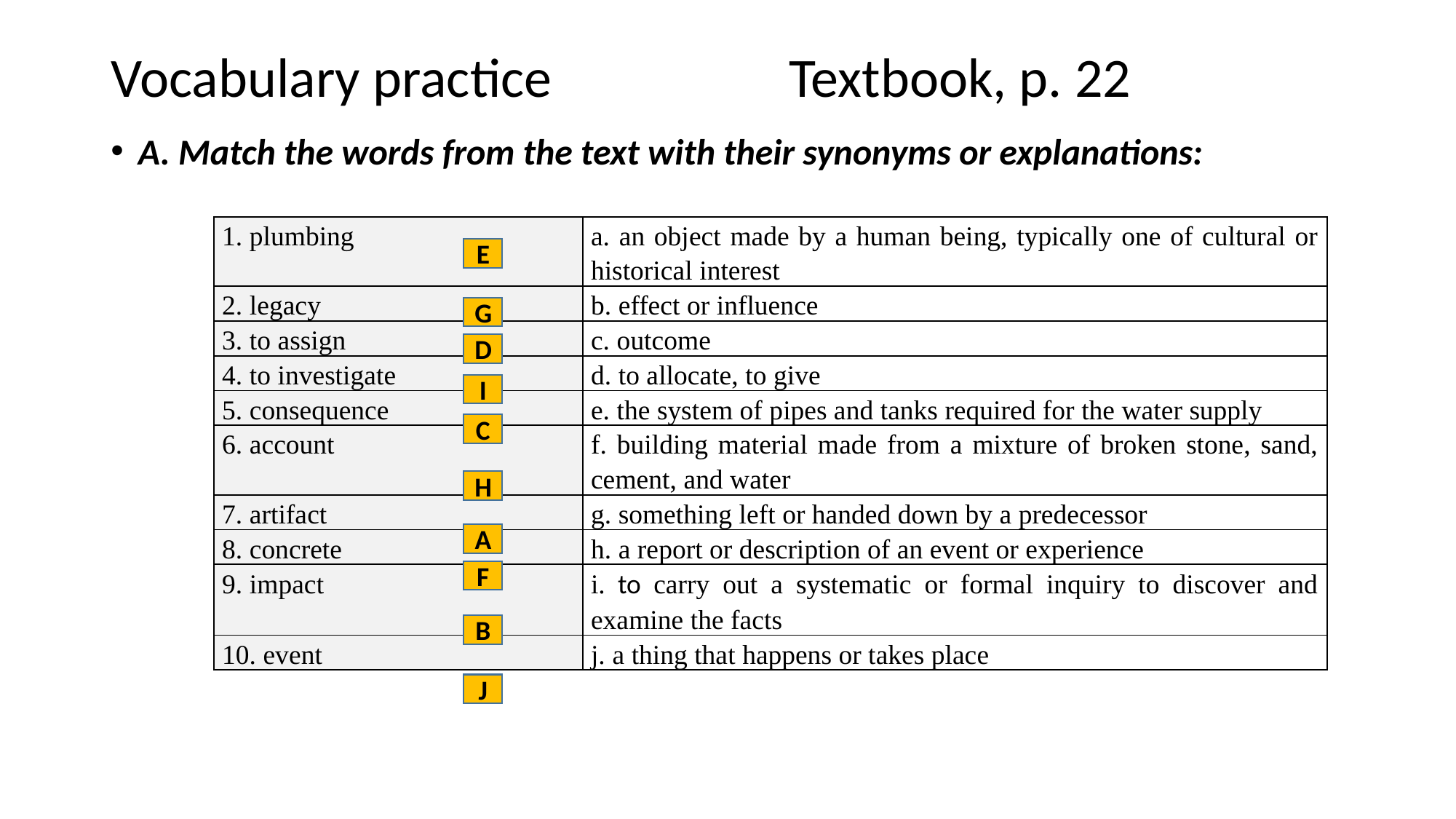

# Vocabulary practice                   Textbook, p. 22
A. Match the words from the text with their synonyms or explanations:

| 1. plumbing | a. an object made by a human being, typically one of cultural or historical interest |
| --- | --- |
| 2. legacy | b. effect or influence |
| 3. to assign | c. outcome |
| 4. to investigate | d. to allocate, to give |
| 5. consequence | e. the system of pipes and tanks required for the water supply |
| 6. account | f. building material made from a mixture of broken stone, sand, cement, and water |
| 7. artifact | g. something left or handed down by a predecessor |
| 8. concrete | h. a report or description of an event or experience |
| 9. impact | i. to carry out a systematic or formal inquiry to discover and examine the facts |
| 10. event | j. a thing that happens or takes place |
E
G
D
I
C
H
A
F
B
J